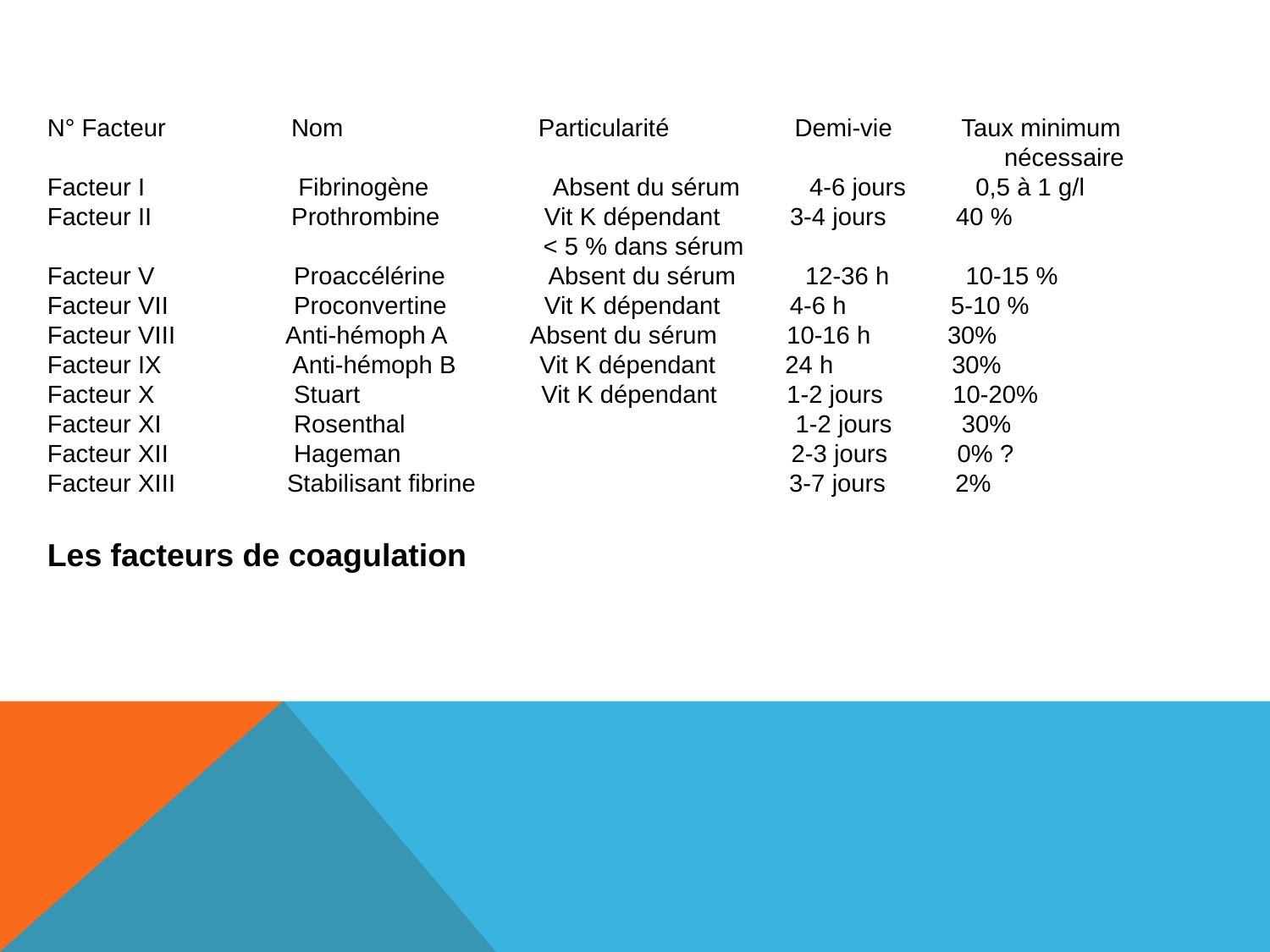

N° Facteur                  Nom                            Particularité                  Demi-vie          Taux minimum
                                                                                                                                         nécessaire
Facteur I                      Fibrinogène                  Absent du sérum          4-6 jours          0,5 à 1 g/l
Facteur II                    Prothrombine               Vit K dépendant          3-4 jours          40 %
                                                                       < 5 % dans sérum
Facteur V                    Proaccélérine               Absent du sérum          12-36 h           10-15 %
Facteur VII                  Proconvertine              Vit K dépendant          4-6 h               5-10 %
Facteur VIII                Anti-hémoph A            Absent du sérum          10-16 h           30%
Facteur IX                   Anti-hémoph B            Vit K dépendant          24 h                 30%
Facteur X                    Stuart                          Vit K dépendant          1-2 jours          10-20%
Facteur XI                   Rosenthal                                                        1-2 jours          30%
Facteur XII                  Hageman                                                        2-3 jours          0% ?
Facteur XIII                Stabilisant fibrine                                             3-7 jours          2%

Les facteurs de coagulation